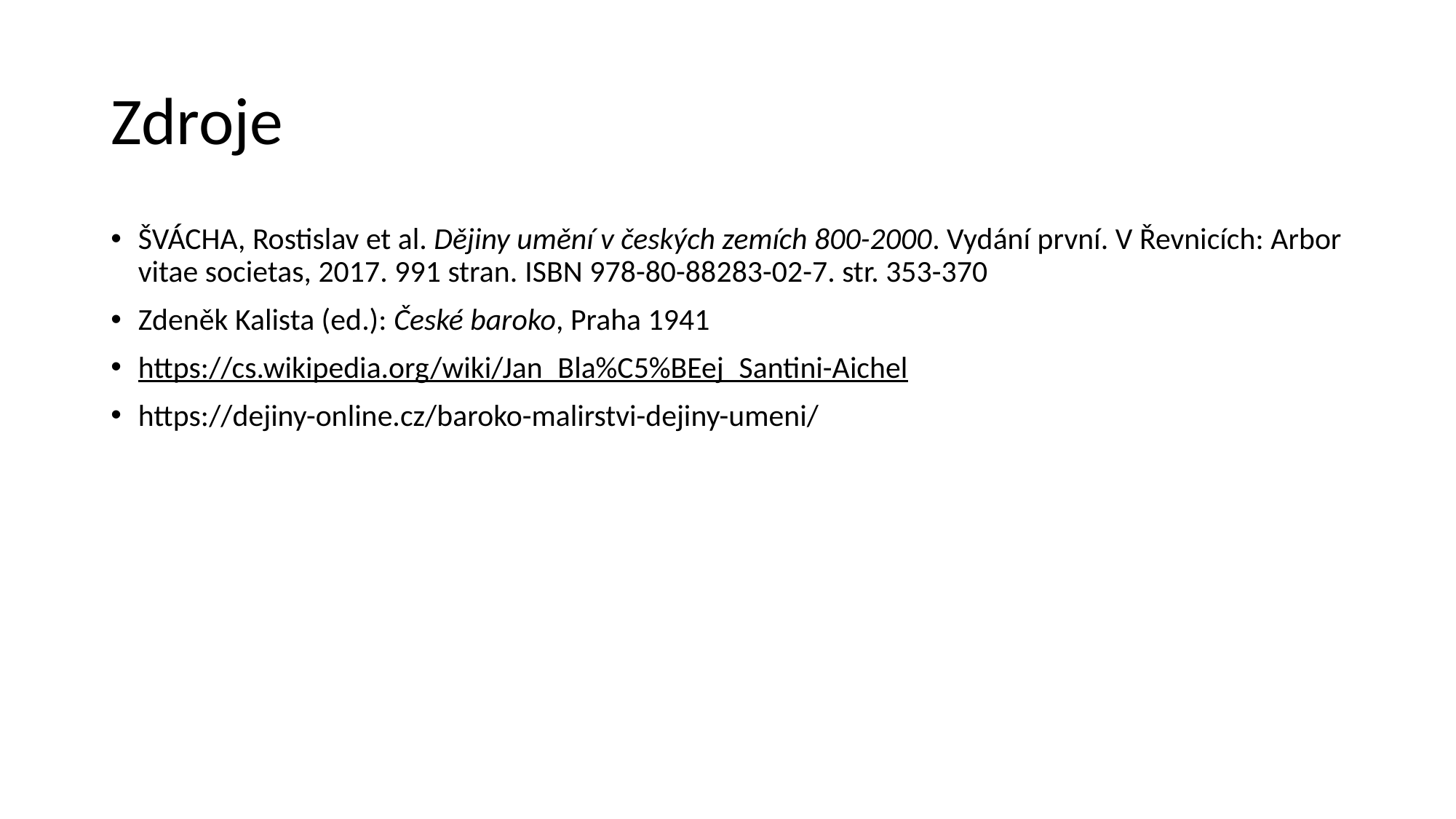

# Zdroje
ŠVÁCHA, Rostislav et al. Dějiny umění v českých zemích 800-2000. Vydání první. V Řevnicích: Arbor vitae societas, 2017. 991 stran. ISBN 978-80-88283-02-7. str. 353-370
Zdeněk Kalista (ed.): České baroko, Praha 1941
https://cs.wikipedia.org/wiki/Jan_Bla%C5%BEej_Santini-Aichel
https://dejiny-online.cz/baroko-malirstvi-dejiny-umeni/